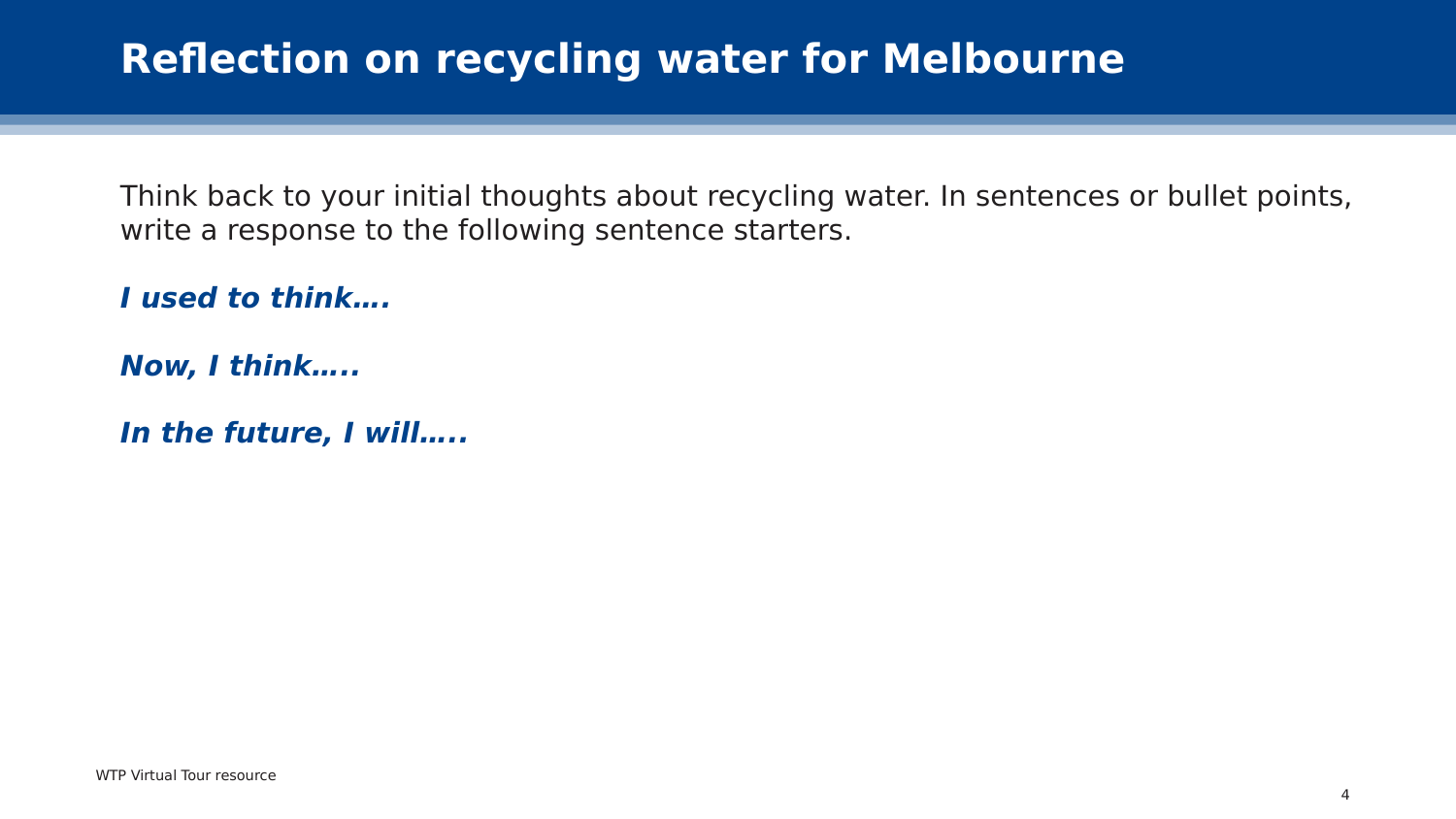

# Reflection on recycling water for Melbourne
Think back to your initial thoughts about recycling water. In sentences or bullet points, write a response to the following sentence starters.

I used to think….

Now, I think…..

In the future, I will…..

WTP Virtual Tour resource
4